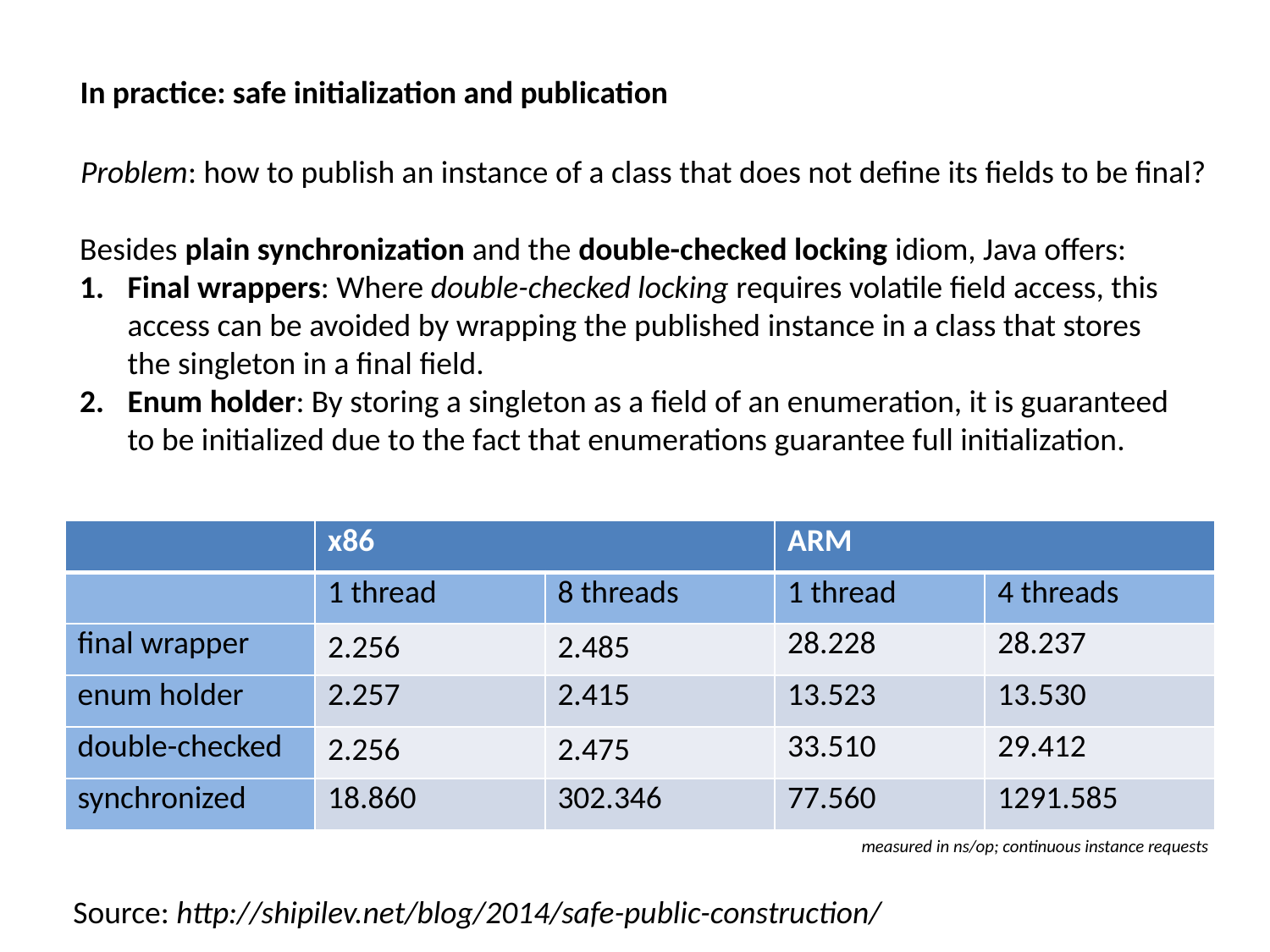

In practice: safe initialization and publication
Problem: how to publish an instance of a class that does not define its fields to be final?
Besides plain synchronization and the double-checked locking idiom, Java offers:
Final wrappers: Where double-checked locking requires volatile field access, this
access can be avoided by wrapping the published instance in a class that stores
the singleton in a final field.
Enum holder: By storing a singleton as a field of an enumeration, it is guaranteed
to be initialized due to the fact that enumerations guarantee full initialization.
|  | x86 |  | ARM |  |
| --- | --- | --- | --- | --- |
|  | 1 thread | 8 threads | 1 thread | 4 threads |
| final wrapper | 2.256 | 2.485 | 28.228 | 28.237 |
| enum holder | 2.257 | 2.415 | 13.523 | 13.530 |
| double-checked | 2.256 | 2.475 | 33.510 | 29.412 |
| synchronized | 18.860 | 302.346 | 77.560 | 1291.585 |
measured in ns/op; continuous instance requests
Source: http://shipilev.net/blog/2014/safe-public-construction/